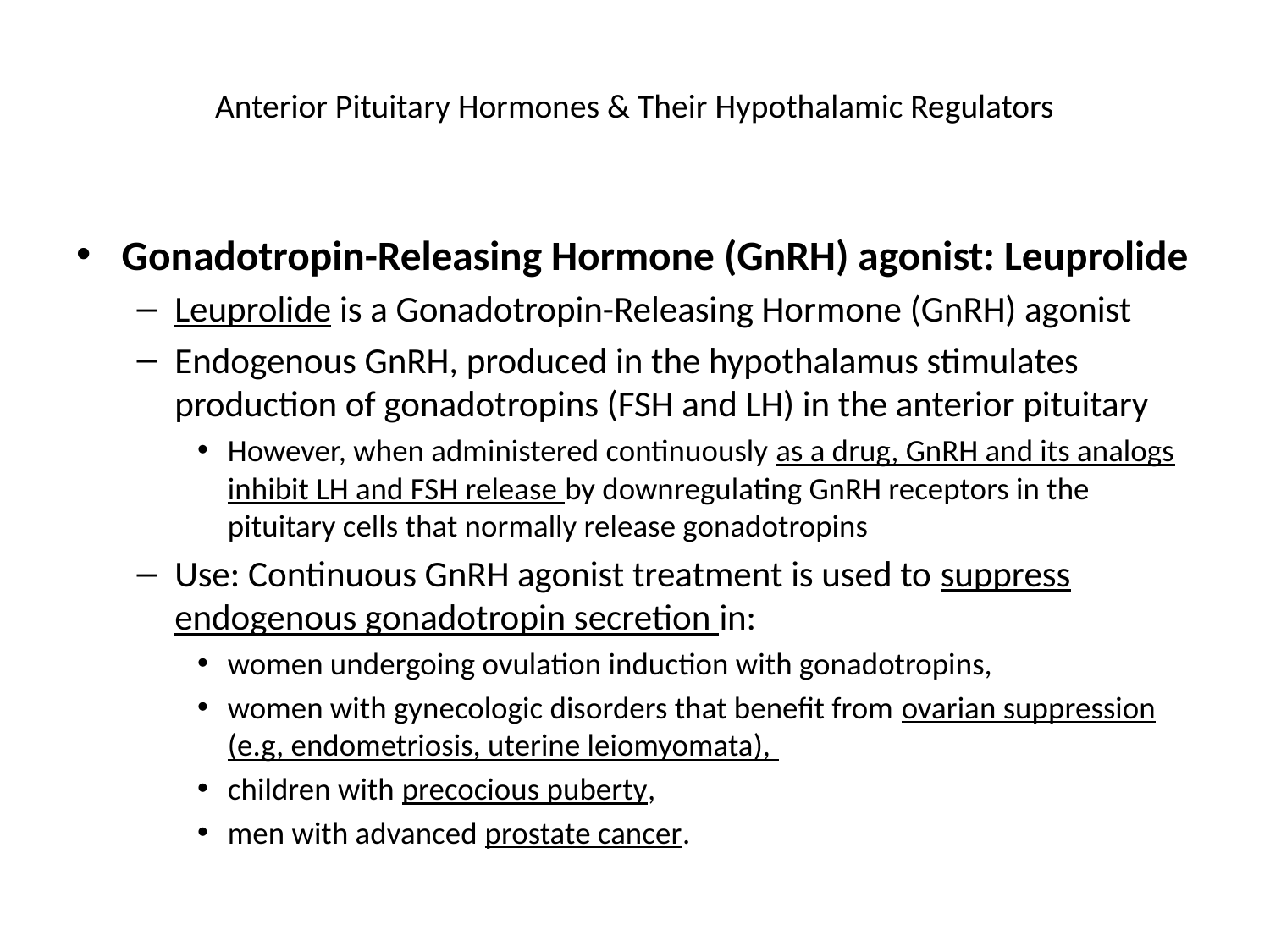

# Anterior Pituitary Hormones & Their Hypothalamic Regulators
Gonadotropin-Releasing Hormone (GnRH) agonist: Leuprolide
Leuprolide is a Gonadotropin-Releasing Hormone (GnRH) agonist
Endogenous GnRH, produced in the hypothalamus stimulates production of gonadotropins (FSH and LH) in the anterior pituitary
However, when administered continuously as a drug, GnRH and its analogs inhibit LH and FSH release by downregulating GnRH receptors in the pituitary cells that normally release gonadotropins
Use: Continuous GnRH agonist treatment is used to suppress endogenous gonadotropin secretion in:
women undergoing ovulation induction with gonadotropins,
women with gynecologic disorders that benefit from ovarian suppression (e.g, endometriosis, uterine leiomyomata),
children with precocious puberty,
men with advanced prostate cancer.